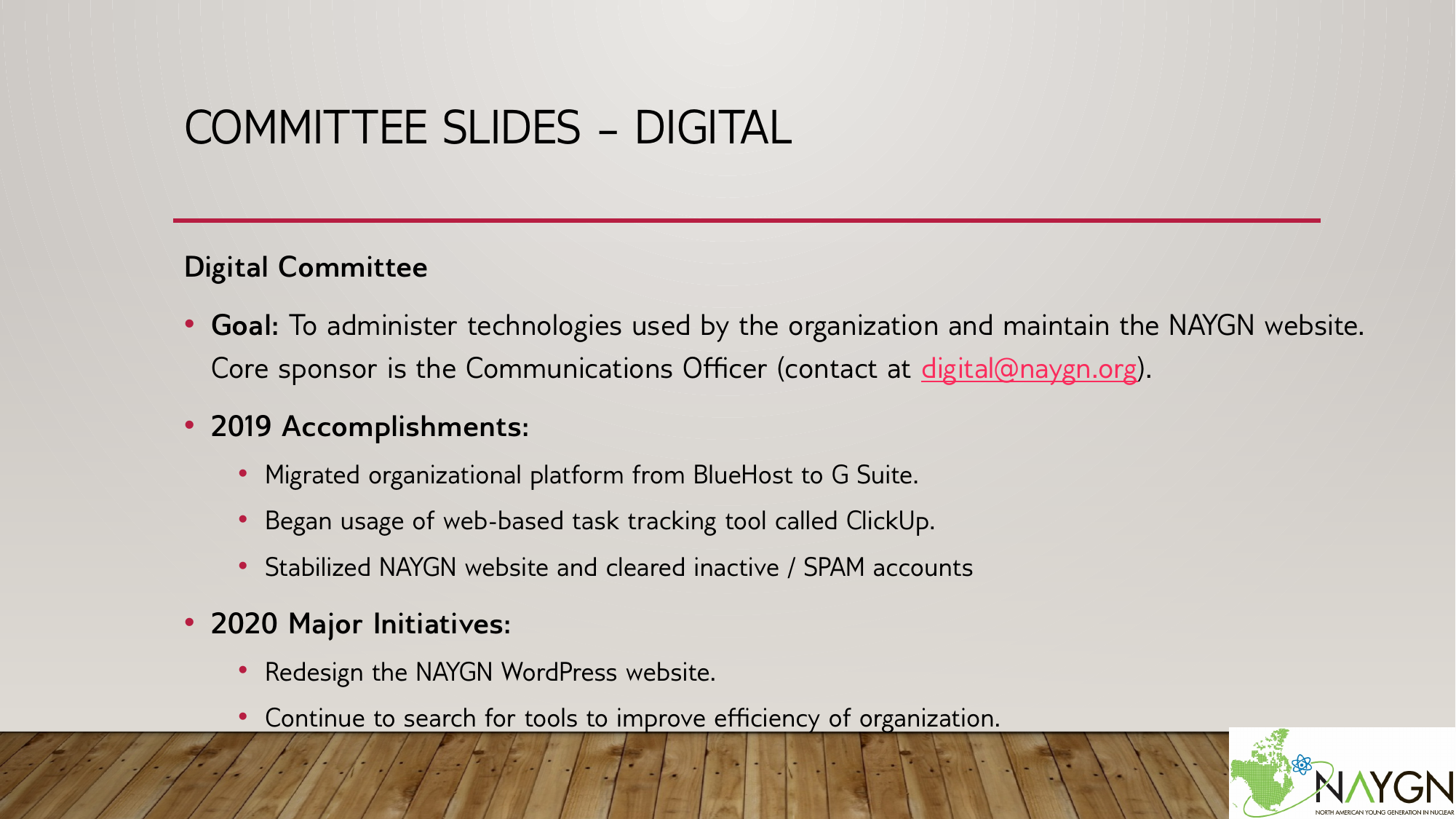

# Committee slides – Digital
Digital Committee
Goal: To administer technologies used by the organization and maintain the NAYGN website. Core sponsor is the Communications Officer (contact at digital@naygn.org).
2019 Accomplishments:
Migrated organizational platform from BlueHost to G Suite.
Began usage of web-based task tracking tool called ClickUp.
Stabilized NAYGN website and cleared inactive / SPAM accounts
2020 Major Initiatives:
Redesign the NAYGN WordPress website.
Continue to search for tools to improve efficiency of organization.